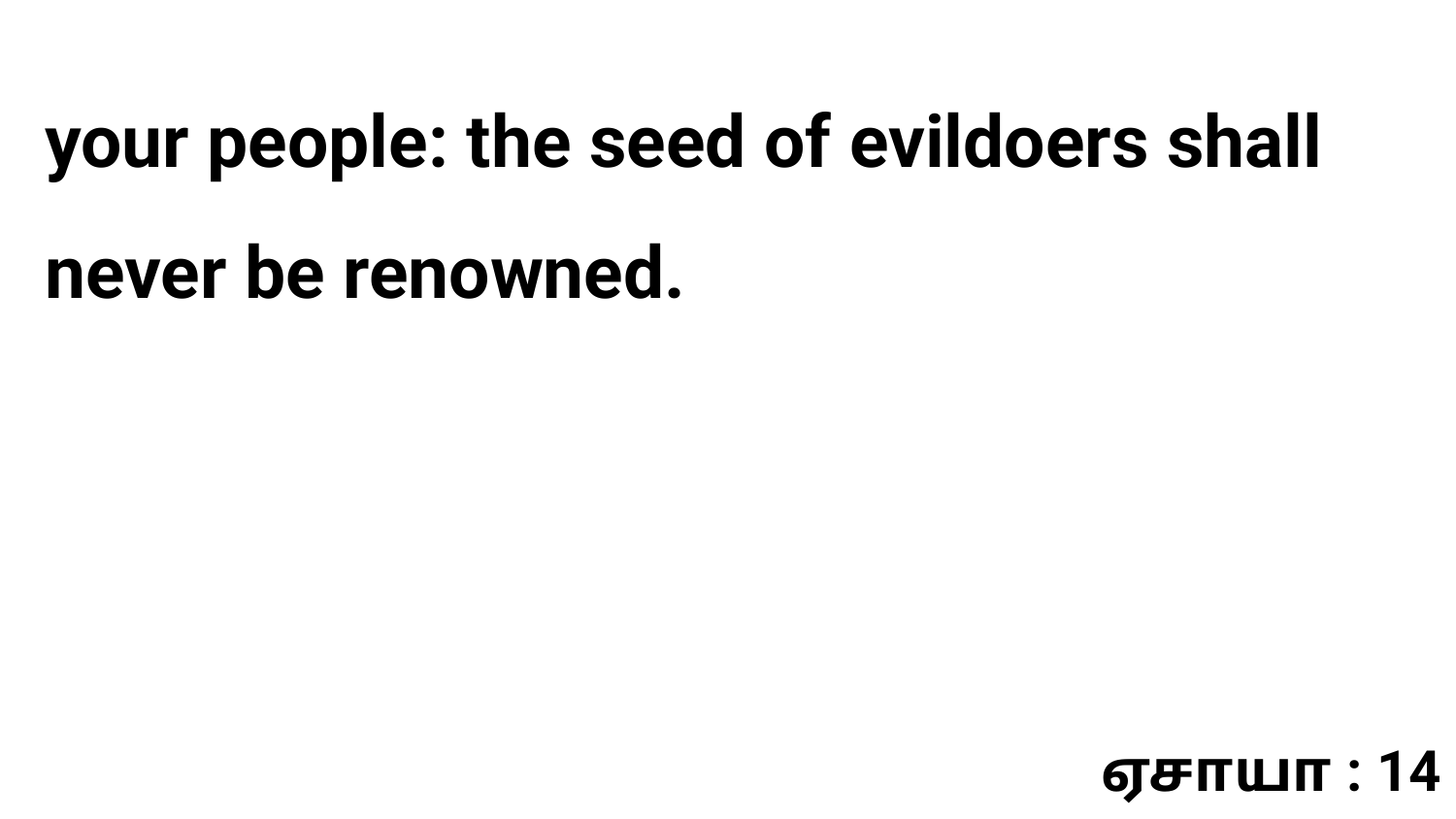

your people: the seed of evildoers shall never be renowned.
ஏசாயா : 14